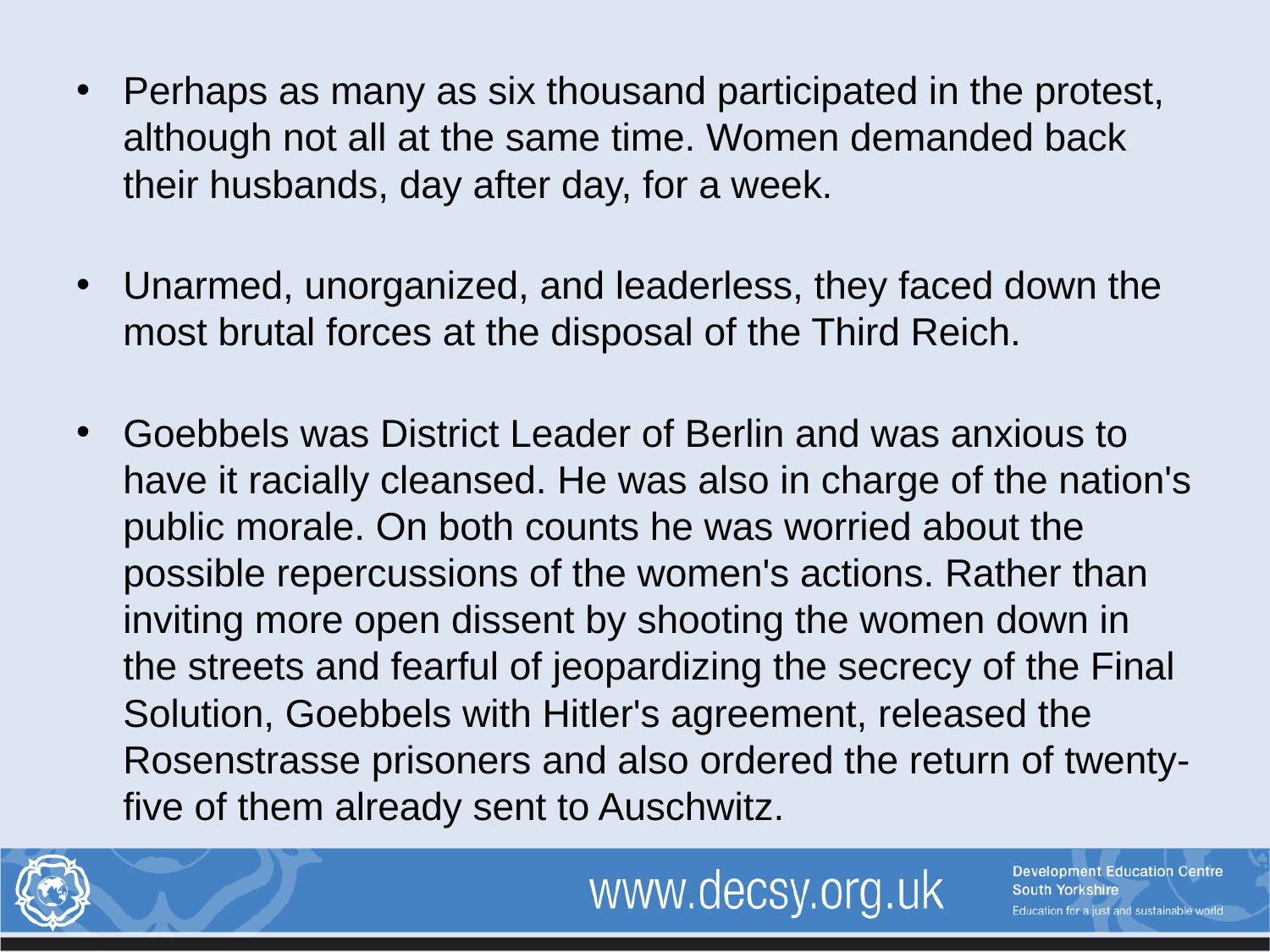

Perhaps as many as six thousand participated in the protest, although not all at the same time. Women demanded back their husbands, day after day, for a week.
Unarmed, unorganized, and leaderless, they faced down the most brutal forces at the disposal of the Third Reich.
Goebbels was District Leader of Berlin and was anxious to have it racially cleansed. He was also in charge of the nation's public morale. On both counts he was worried about the possible repercussions of the women's actions. Rather than inviting more open dissent by shooting the women down in the streets and fearful of jeopardizing the secrecy of the Final Solution, Goebbels with Hitler's agreement, released the Rosenstrasse prisoners and also ordered the return of twenty-five of them already sent to Auschwitz.